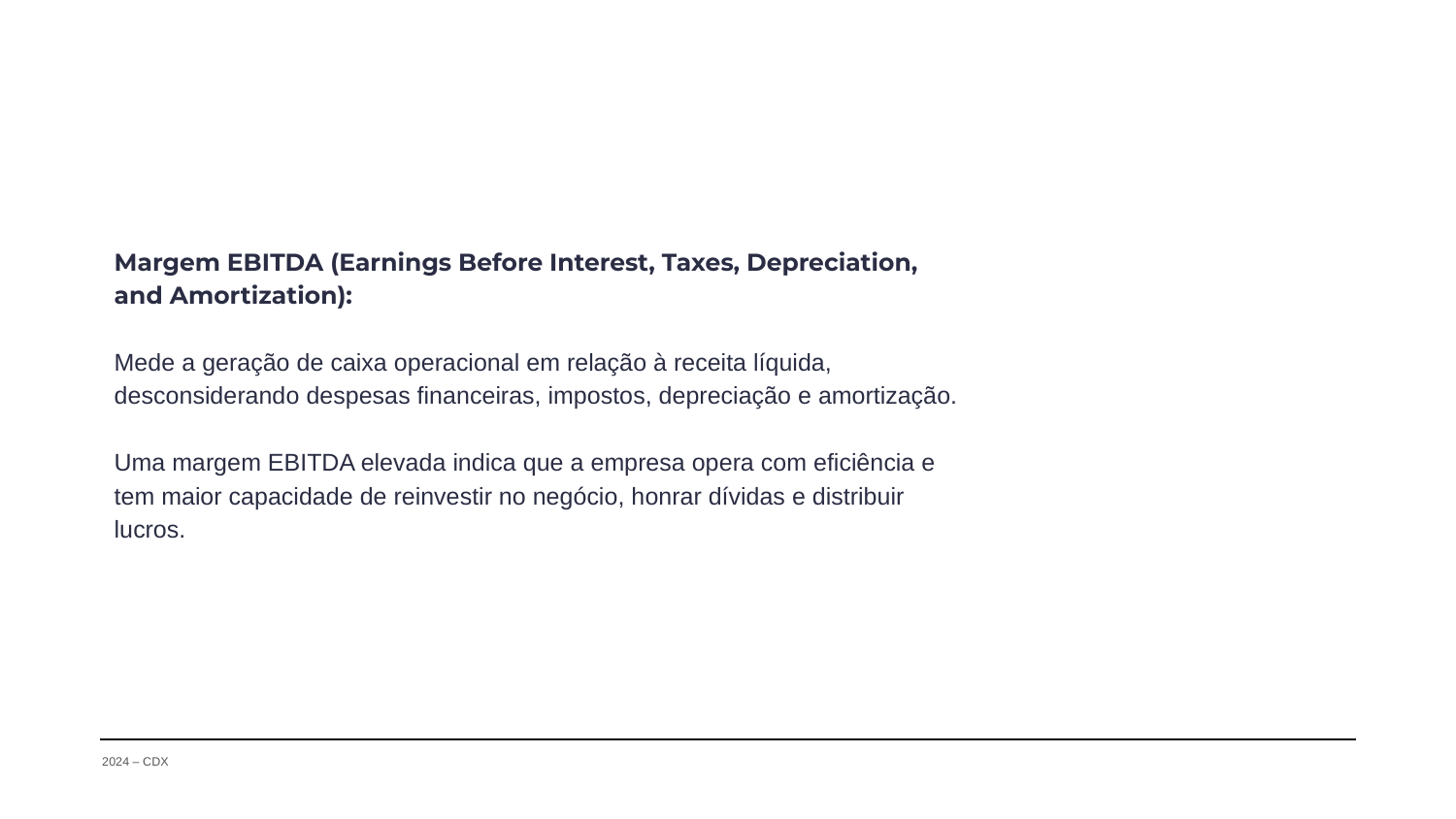

Margem EBITDA (Earnings Before Interest, Taxes, Depreciation, and Amortization):

Mede a geração de caixa operacional em relação à receita líquida, desconsiderando despesas financeiras, impostos, depreciação e amortização.

Uma margem EBITDA elevada indica que a empresa opera com eficiência e tem maior capacidade de reinvestir no negócio, honrar dívidas e distribuir lucros.
2024 – CDX